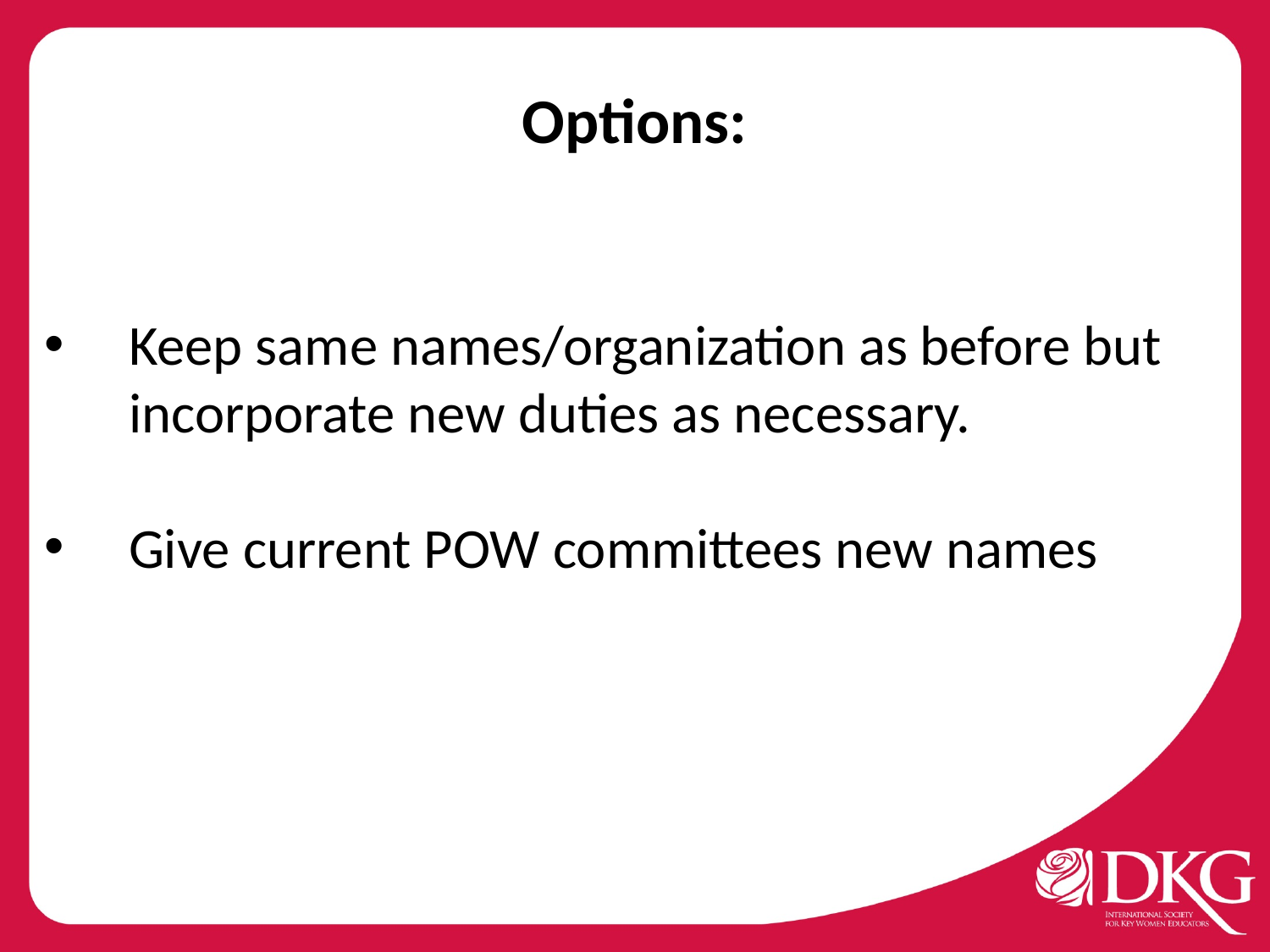

Options:

Keep same names/organization as before but incorporate new duties as necessary.

Give current POW committees new names